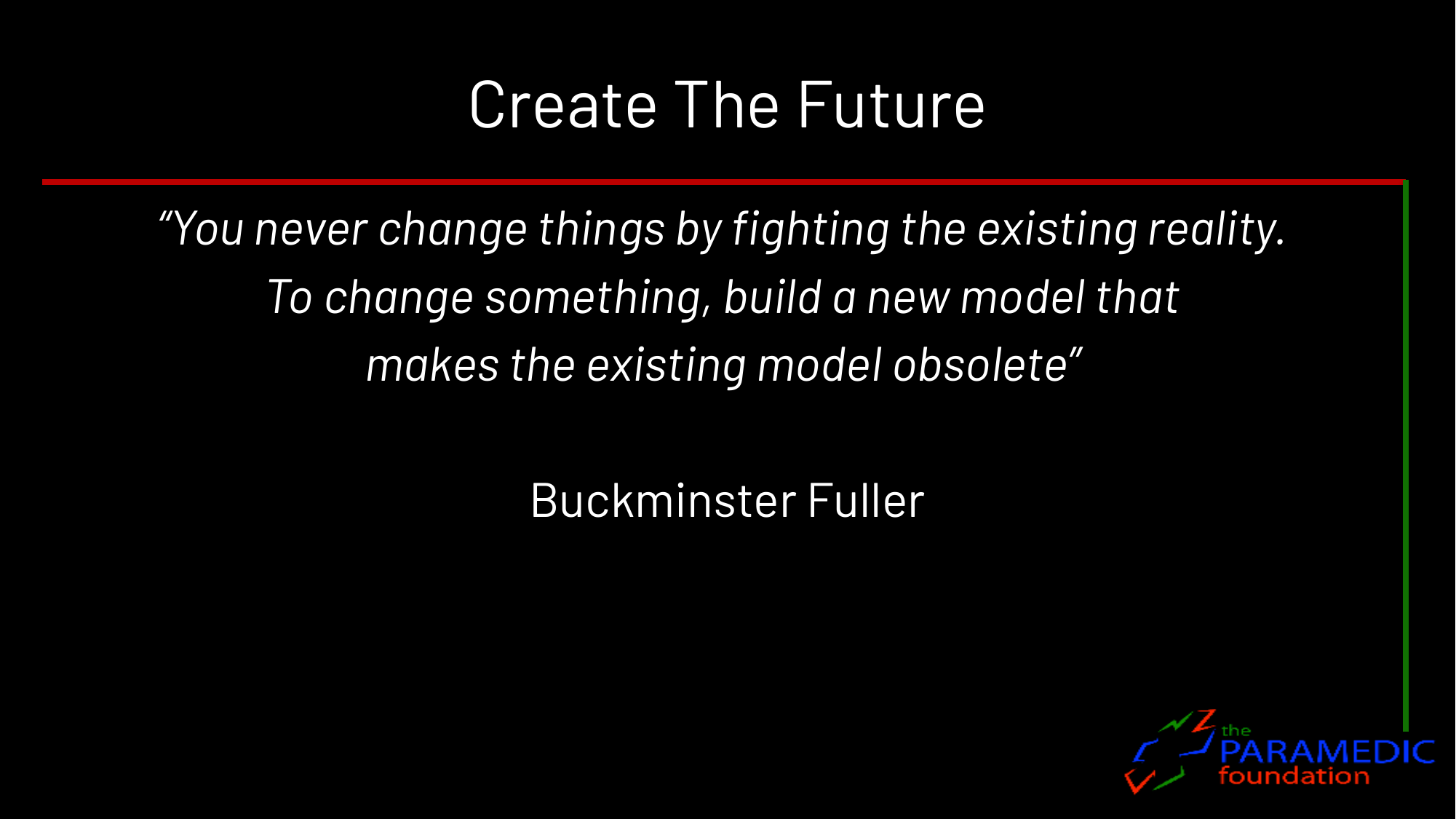

# Create The Future
“You never change things by fighting the existing reality.
To change something, build a new model that
makes the existing model obsolete”

Buckminster Fuller